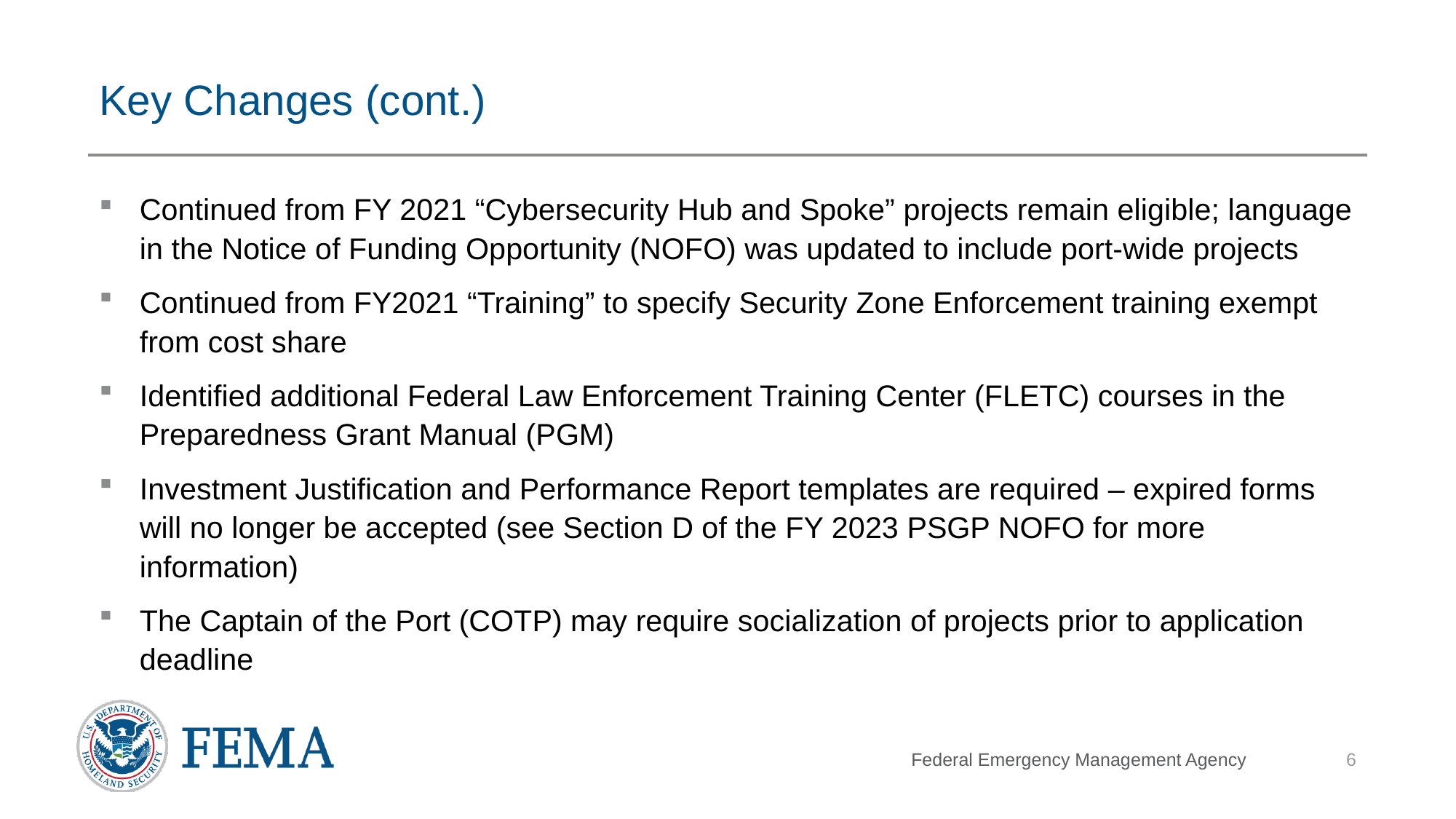

# Key Changes (cont.)
Continued from FY 2021 “Cybersecurity Hub and Spoke” projects remain eligible; language in the Notice of Funding Opportunity (NOFO) was updated to include port-wide projects
Continued from FY2021 “Training” to specify Security Zone Enforcement training exempt from cost share
Identified additional Federal Law Enforcement Training Center (FLETC) courses in the Preparedness Grant Manual (PGM)
Investment Justification and Performance Report templates are required – expired forms will no longer be accepted (see Section D of the FY 2023 PSGP NOFO for more information)
The Captain of the Port (COTP) may require socialization of projects prior to application deadline

6